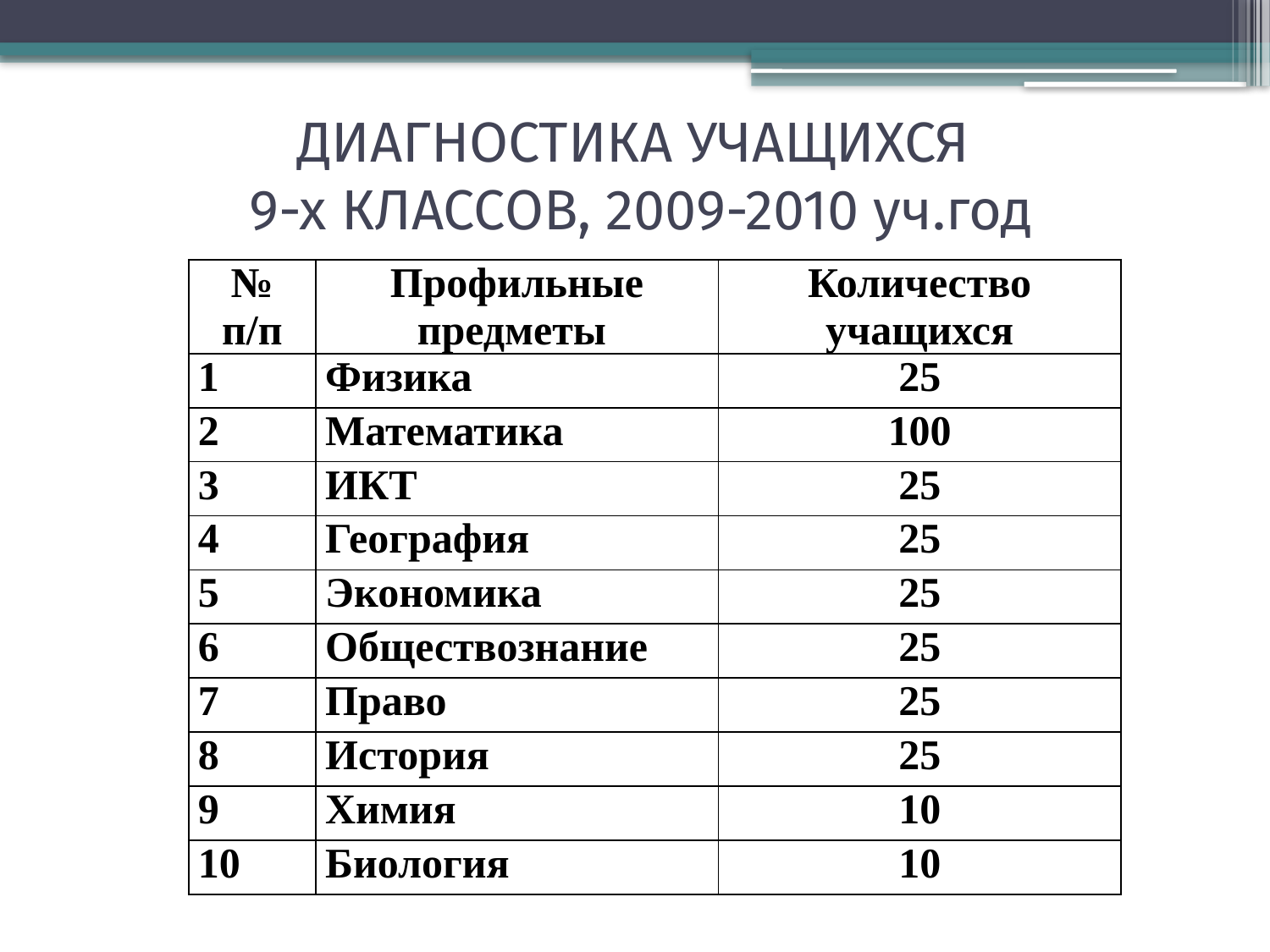

# ДИАГНОСТИКА УЧАЩИХСЯ 9-х КЛАССОВ, 2009-2010 уч.год
| № п/п | Профильные предметы | Количество учащихся |
| --- | --- | --- |
| 1 | Физика | 25 |
| 2 | Математика | 100 |
| 3 | ИКТ | 25 |
| 4 | География | 25 |
| 5 | Экономика | 25 |
| 6 | Обществознание | 25 |
| 7 | Право | 25 |
| 8 | История | 25 |
| 9 | Химия | 10 |
| 10 | Биология | 10 |